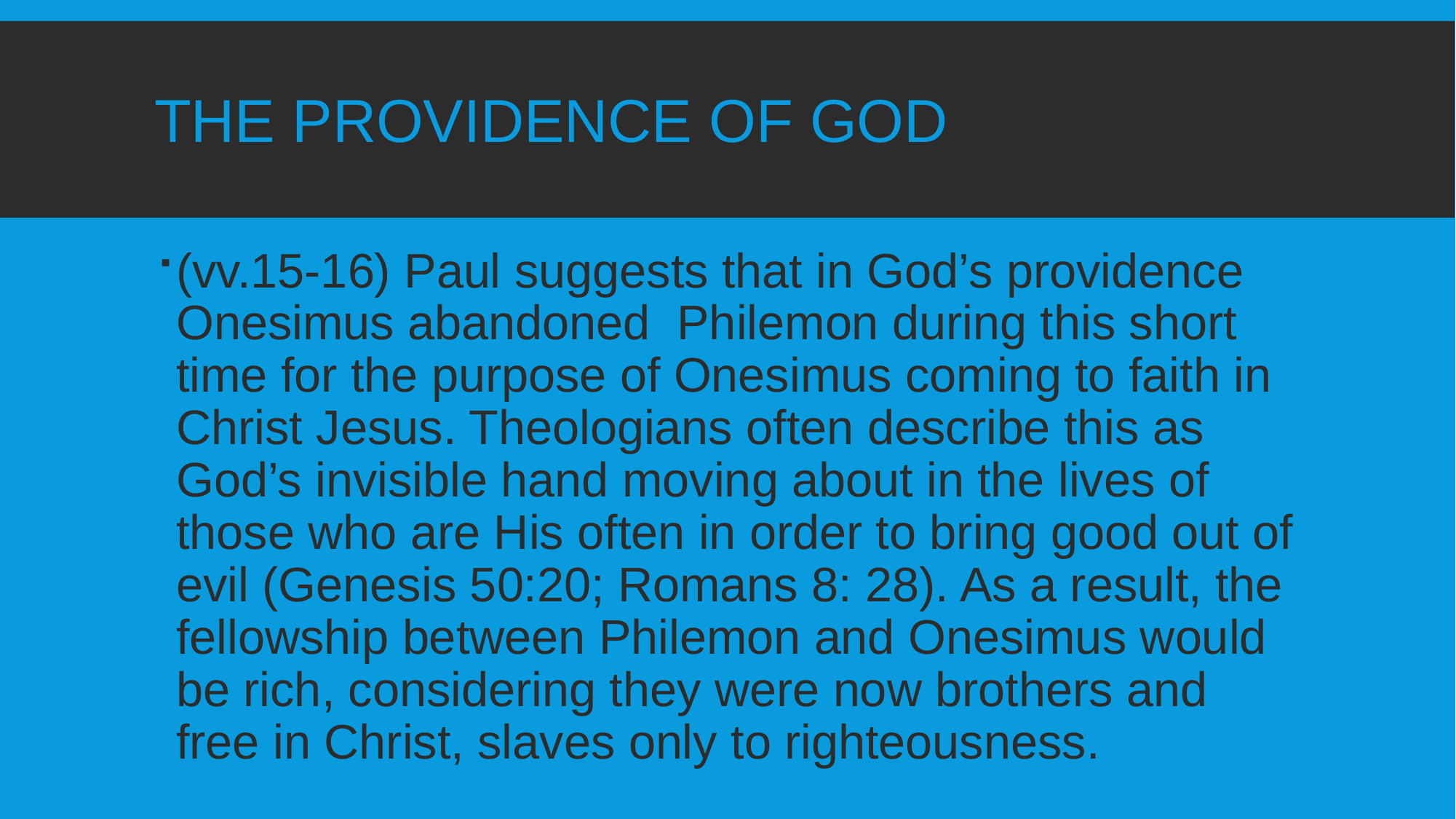

# The Providence of God
(vv.15-16) Paul suggests that in God’s providence Onesimus abandoned  Philemon during this short time for the purpose of Onesimus coming to faith in Christ Jesus. Theologians often describe this as God’s invisible hand moving about in the lives of those who are His often in order to bring good out of evil (Genesis 50:20; Romans 8: 28). As a result, the fellowship between Philemon and Onesimus would be rich, considering they were now brothers and free in Christ, slaves only to righteousness.